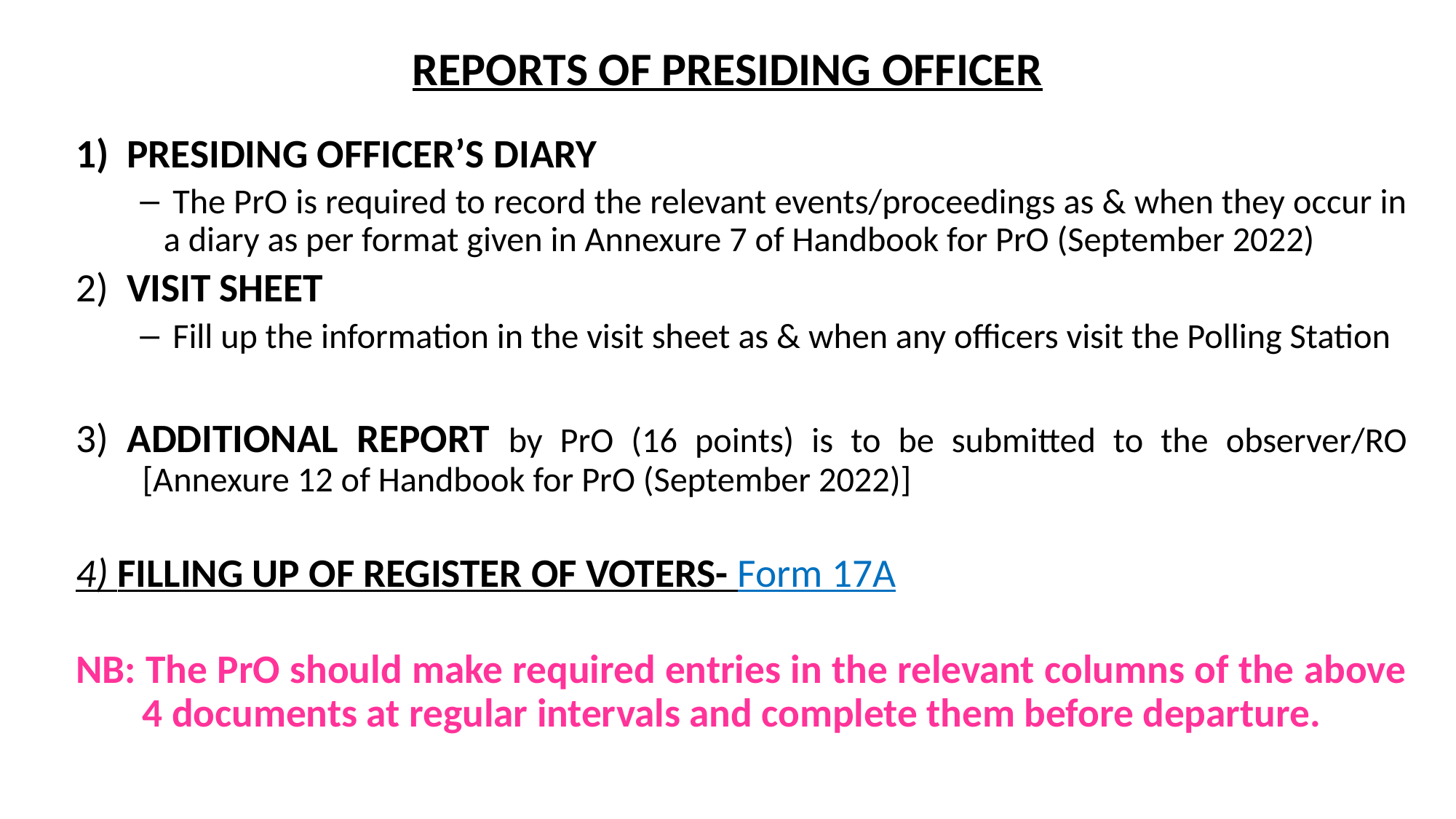

# REPORTS OF PRESIDING OFFICER
1)  PRESIDING OFFICER’S DIARY
The PrO is required to record the relevant events/proceedings as & when they occur in  a diary as per format given in Annexure 7 of Handbook for PrO (September 2022)
2)  VISIT SHEET
Fill up the information in the visit sheet as & when any officers visit the Polling Station

3) ADDITIONAL REPORT by PrO (16 points) is to be submitted to the observer/RO [Annexure 12 of Handbook for PrO (September 2022)]

4) FILLING UP OF REGISTER OF VOTERS- Form 17A

NB: The PrO should make required entries in the relevant columns of the above 4 documents at regular intervals and complete them before departure.